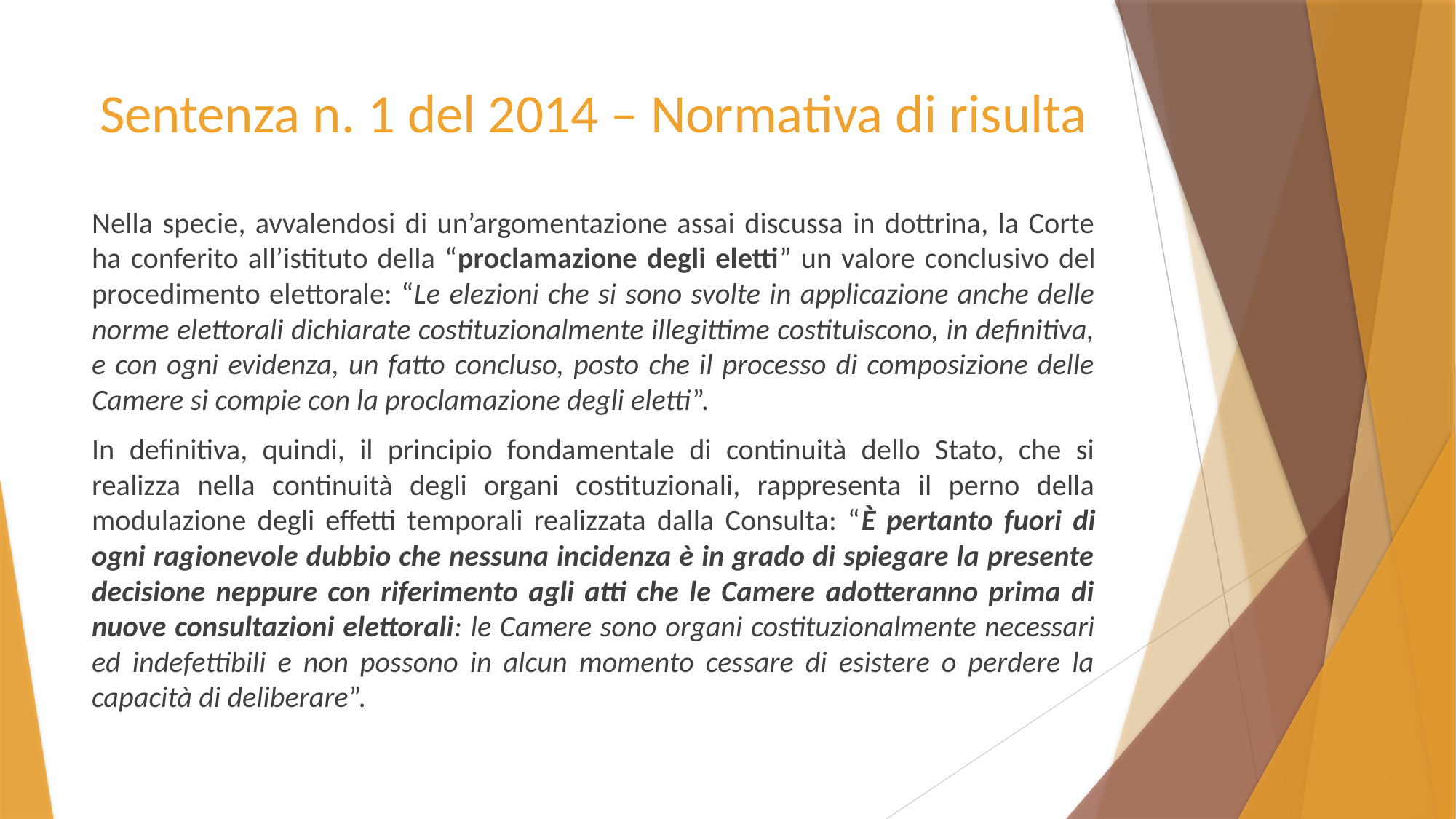

# Sentenza n. 1 del 2014 – Normativa di risulta
Nella specie, avvalendosi di un’argomentazione assai discussa in dottrina, la Corte ha conferito all’istituto della “proclamazione degli eletti” un valore conclusivo del procedimento elettorale: “Le elezioni che si sono svolte in applicazione anche delle norme elettorali dichiarate costituzionalmente illegittime costituiscono, in definitiva, e con ogni evidenza, un fatto concluso, posto che il processo di composizione delle Camere si compie con la proclamazione degli eletti”.
In definitiva, quindi, il principio fondamentale di continuità dello Stato, che si realizza nella continuità degli organi costituzionali, rappresenta il perno della modulazione degli effetti temporali realizzata dalla Consulta: “È pertanto fuori di ogni ragionevole dubbio che nessuna incidenza è in grado di spiegare la presente decisione neppure con riferimento agli atti che le Camere adotteranno prima di nuove consultazioni elettorali: le Camere sono organi costituzionalmente necessari ed indefettibili e non possono in alcun momento cessare di esistere o perdere la capacità di deliberare”.